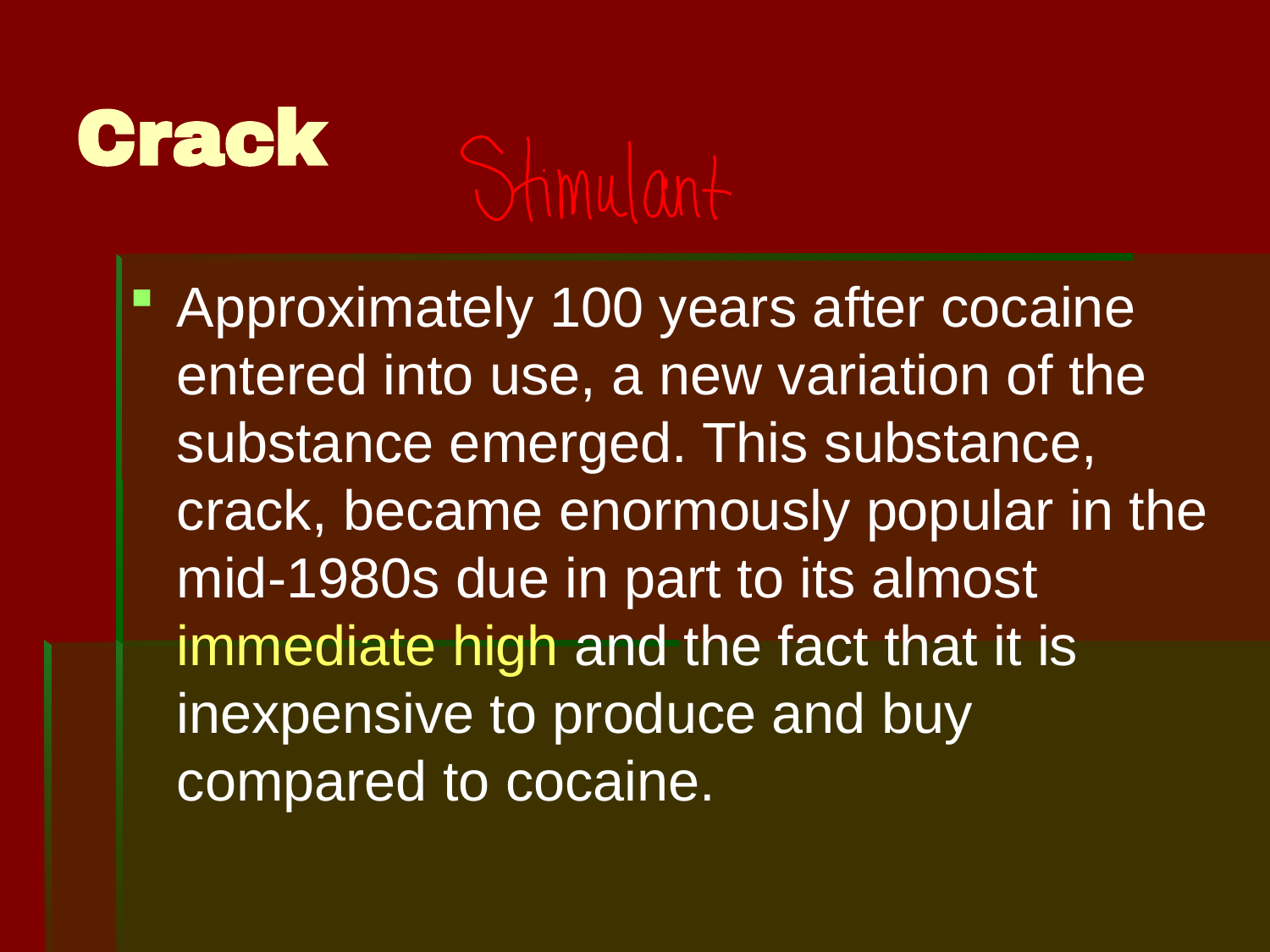

# Crack

Approximately 100 years after cocaine entered into use, a new variation of the substance emerged. This substance, crack, became enormously popular in the mid-1980s due in part to its almost immediate high and the fact that it is inexpensive to produce and buy compared to cocaine.